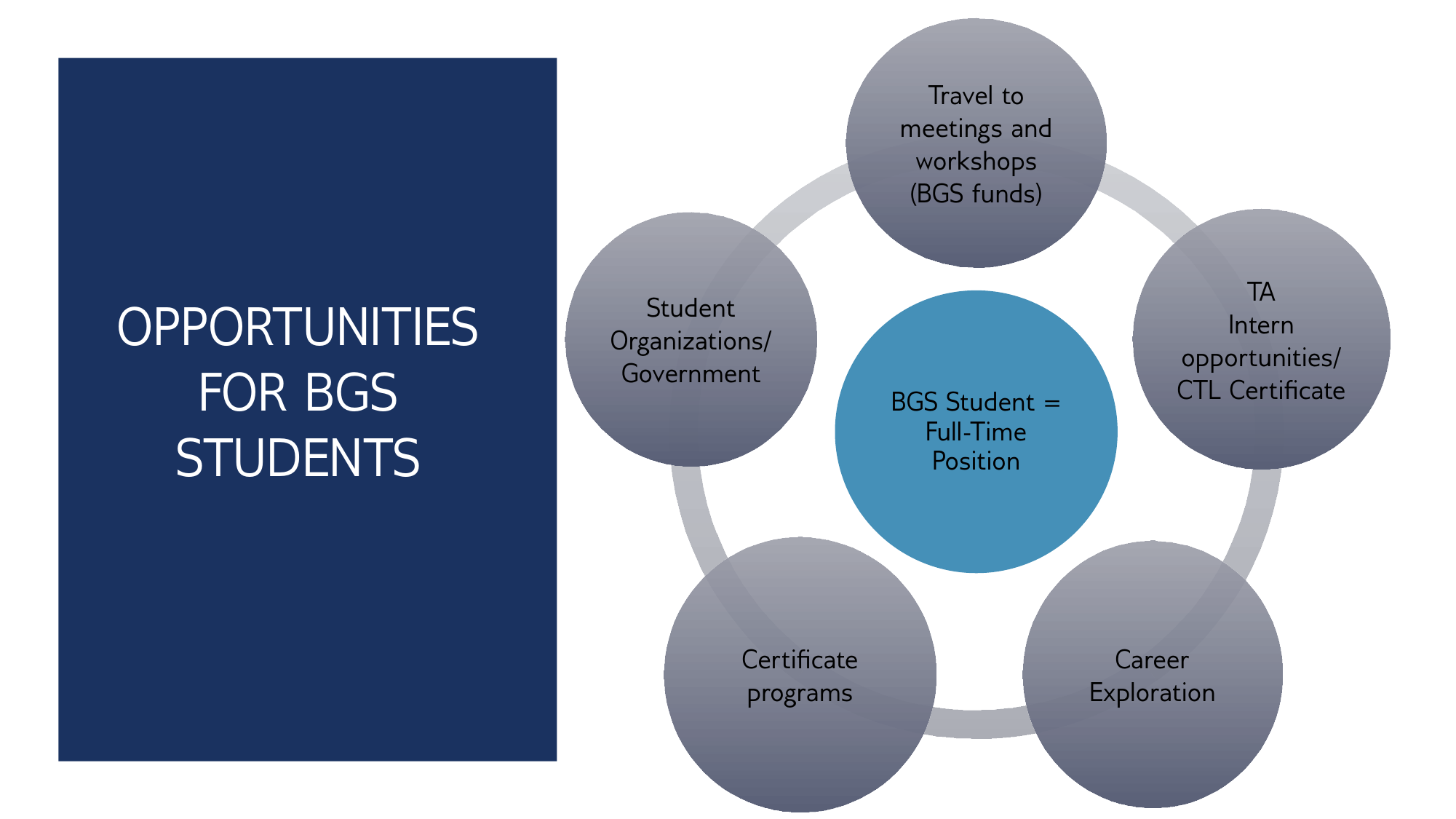

BGS Student = Full-Time Position
Travel to meetings and
workshops (BGS funds)
TA
Intern opportunities/
CTL Certificate
Career Exploration
Certificate programs
Student Organizations/Government

Opportunities for BGS Students